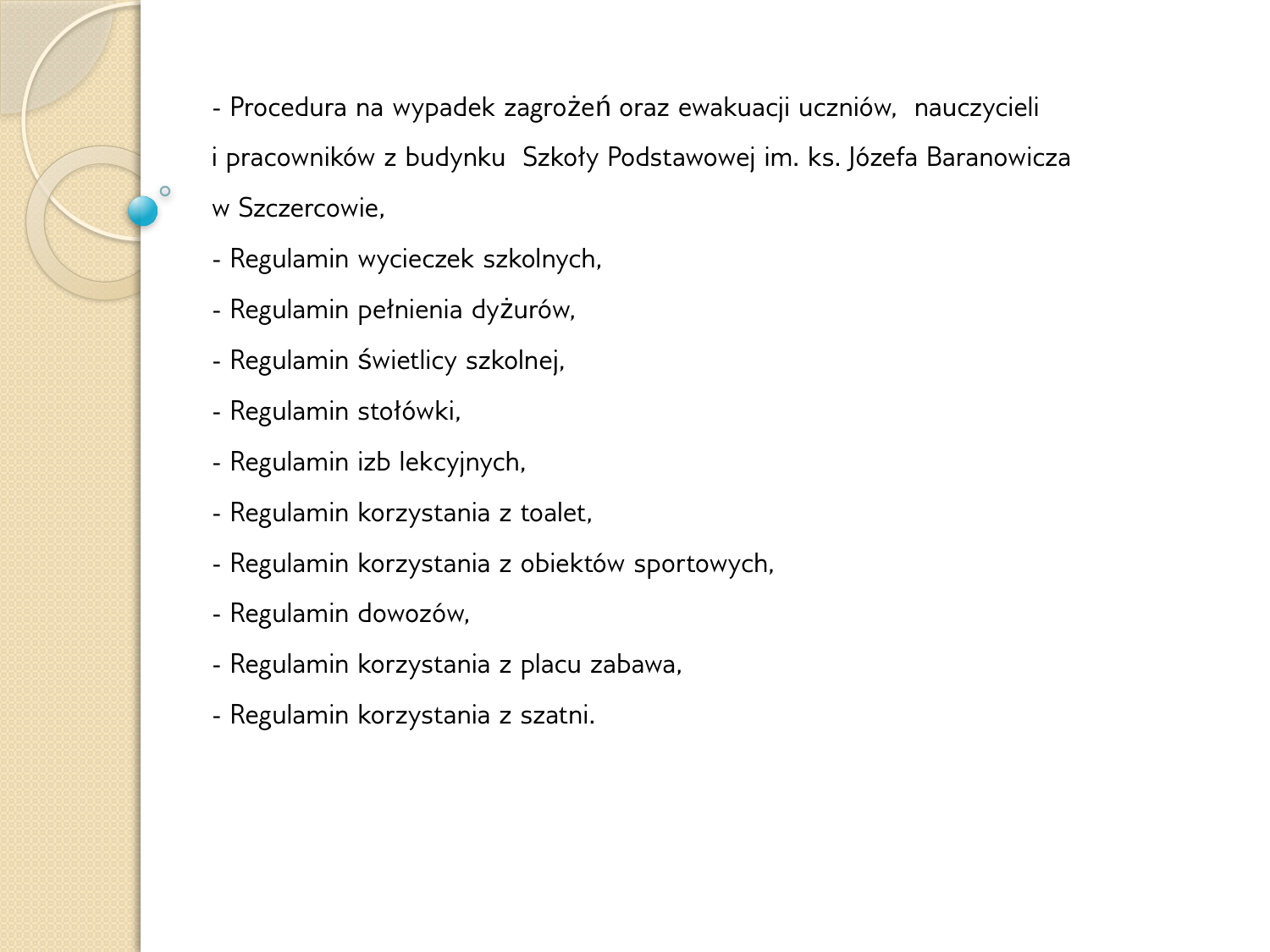

# - Procedura na wypadek zagrożeń oraz ewakuacji uczniów,  nauczycieli i pracowników z budynku  Szkoły Podstawowej im. ks. Józefa Baranowicza w Szczercowie, - Regulamin wycieczek szkolnych, - Regulamin pełnienia dyżurów, - Regulamin świetlicy szkolnej, - Regulamin stołówki, - Regulamin izb lekcyjnych, - Regulamin korzystania z toalet, - Regulamin korzystania z obiektów sportowych, - Regulamin dowozów, - Regulamin korzystania z placu zabawa, - Regulamin korzystania z szatni.